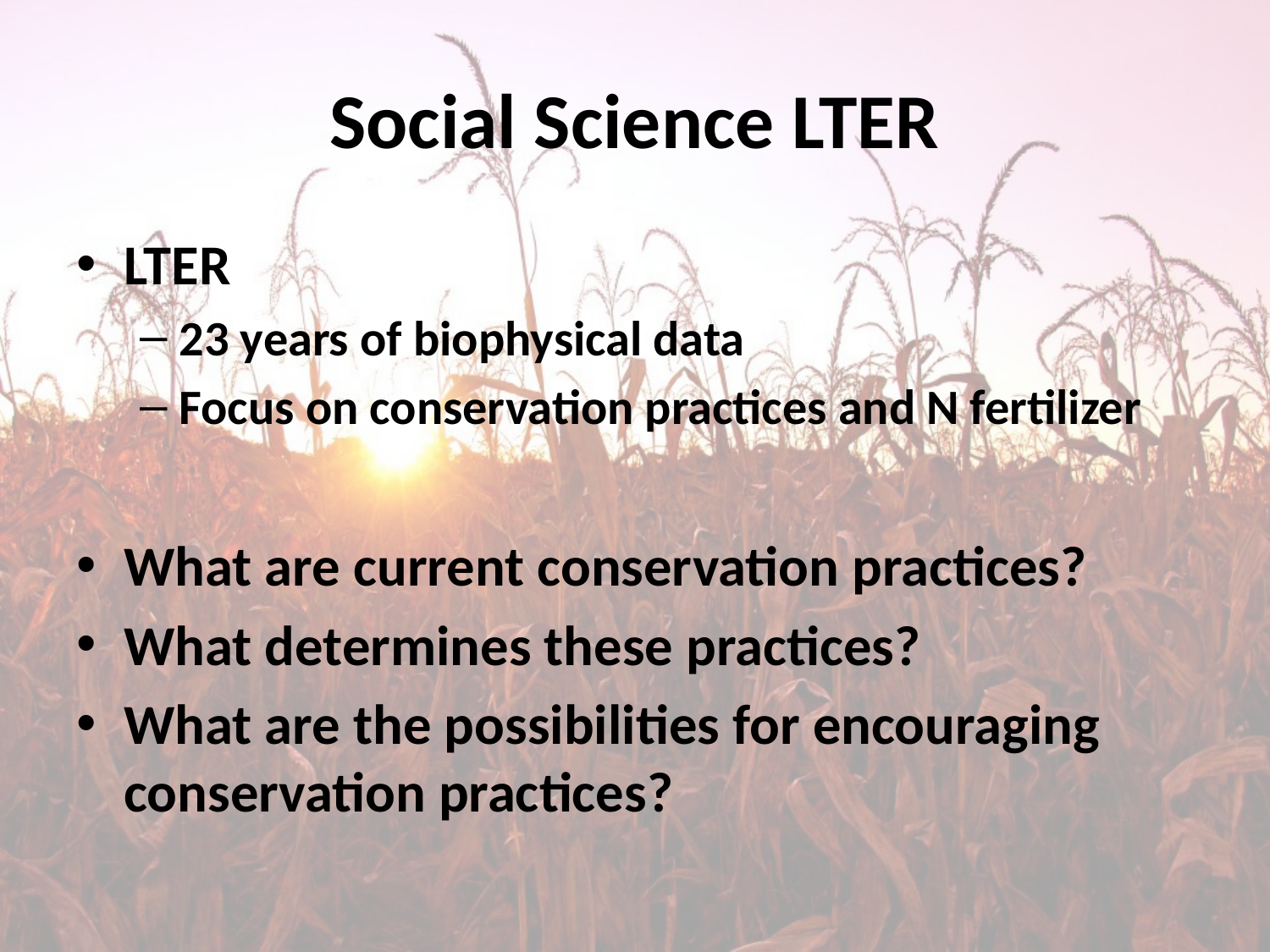

# Social Science LTER
LTER
23 years of biophysical data
Focus on conservation practices and N fertilizer

What are current conservation practices?
What determines these practices?
What are the possibilities for encouraging conservation practices?